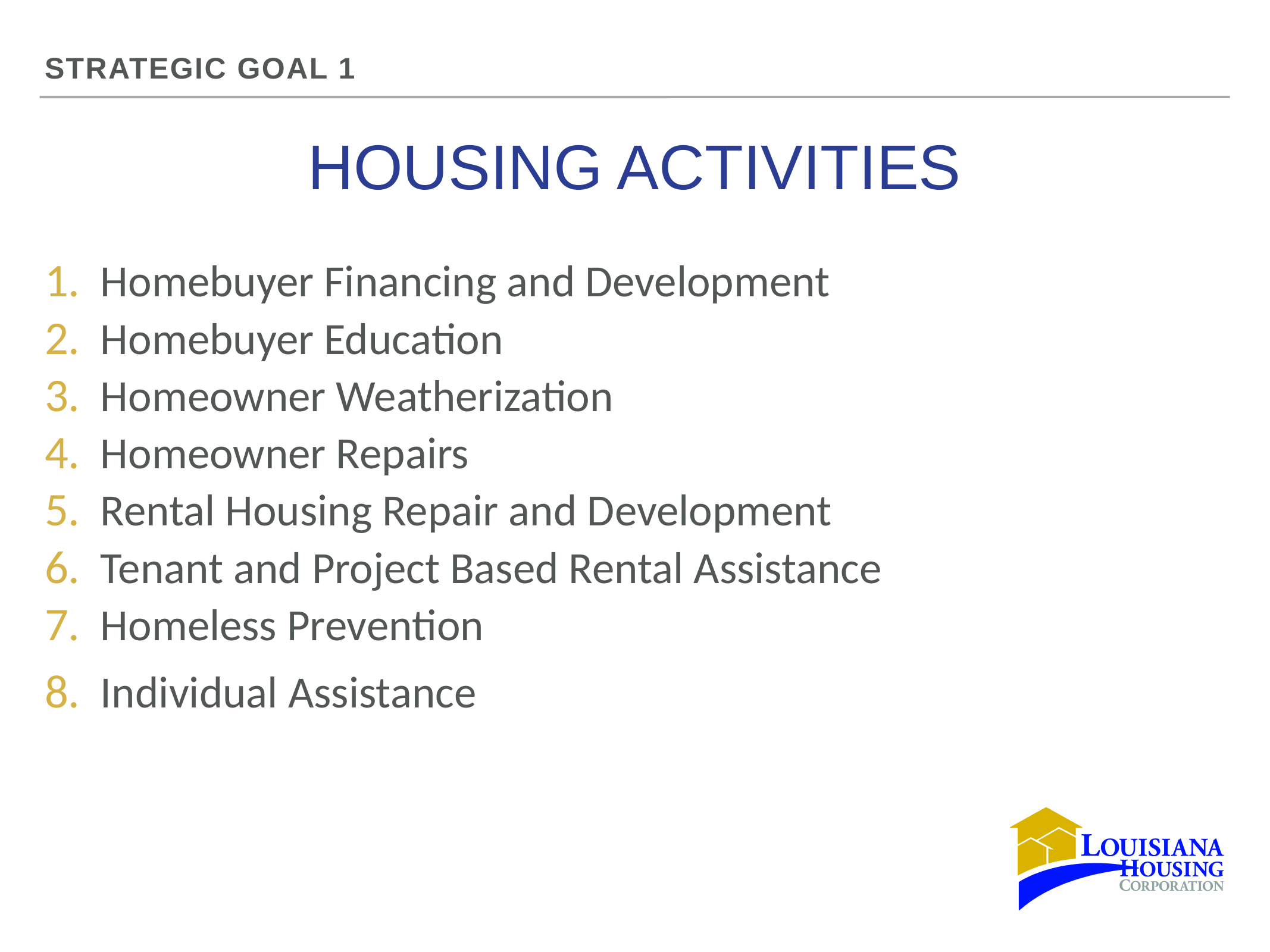

Strategic Goal 1
# Housing activities
  Homebuyer Financing and Development
  Homebuyer Education
  Homeowner Weatherization
  Homeowner Repairs
  Rental Housing Repair and Development
  Tenant and Project Based Rental Assistance
  Homeless Prevention
  Individual Assistance